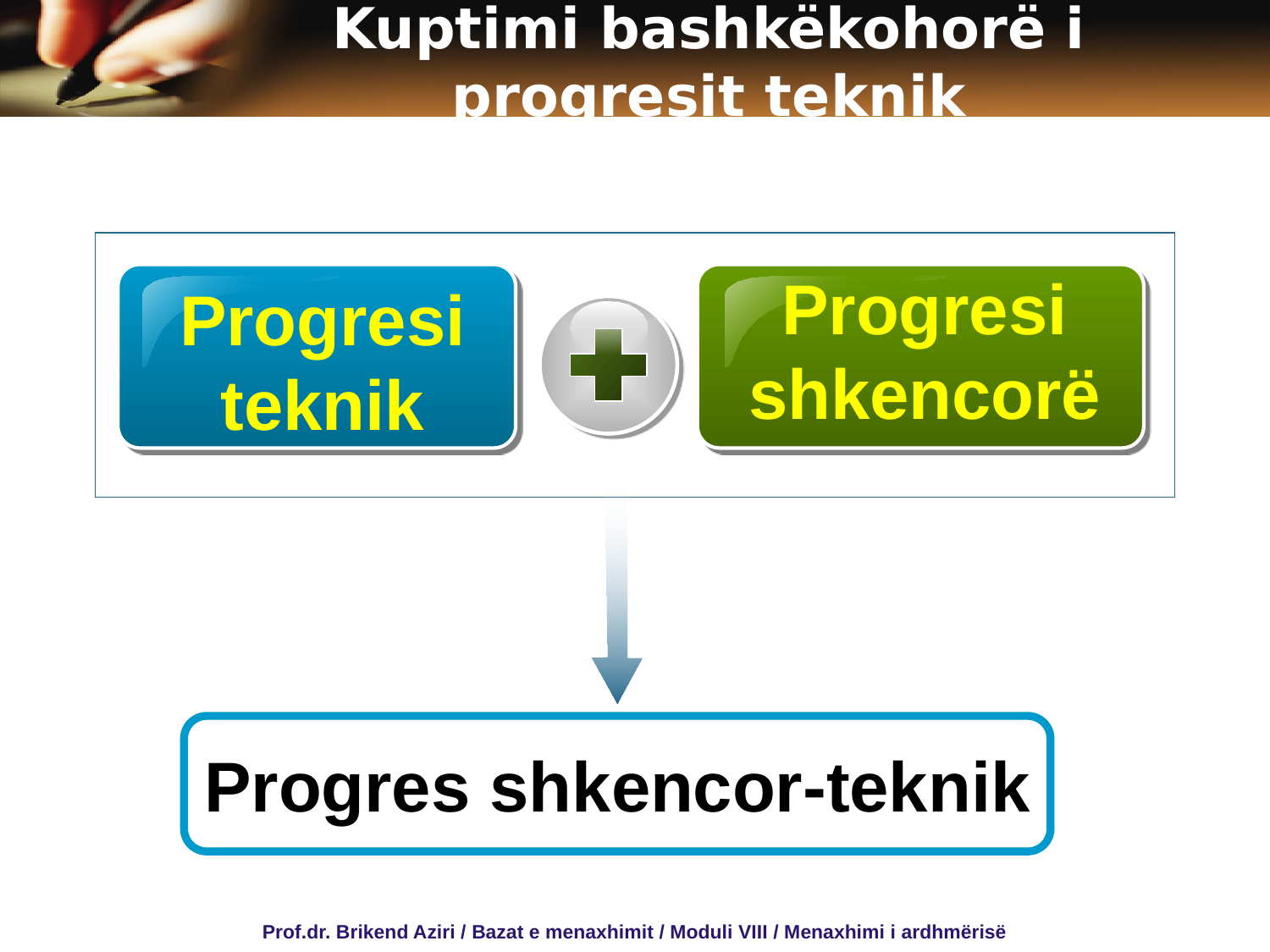

# Kuptimi bashkëkohorë i progresit teknik

Progresi
shkencorë
Progresi
teknik

Progres shkencor-teknik